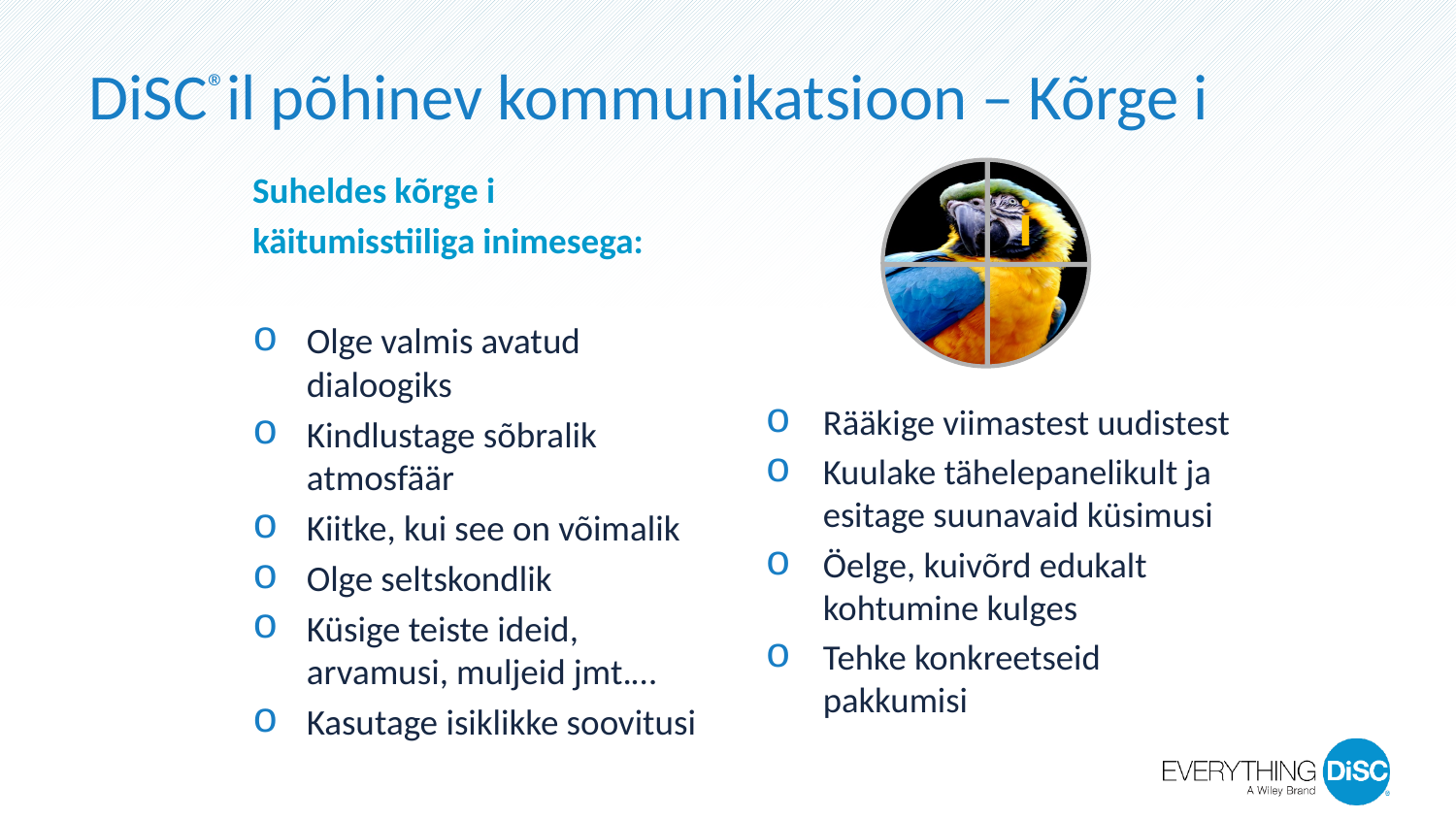

DiSC®il põhinev kommunikatsioon – Kõrge i
Suheldes kõrge i
käitumisstiiliga inimesega:

Olge valmis avatud dialoogiks
Kindlustage sõbralik atmosfäär
Kiitke, kui see on võimalik
Olge seltskondlik
Küsige teiste ideid, arvamusi, muljeid jmt.…
Kasutage isiklikke soovitusi

i
Rääkige viimastest uudistest
Kuulake tähelepanelikult ja esitage suunavaid küsimusi
Öelge, kuivõrd edukalt kohtumine kulges
Tehke konkreetseid pakkumisi
48